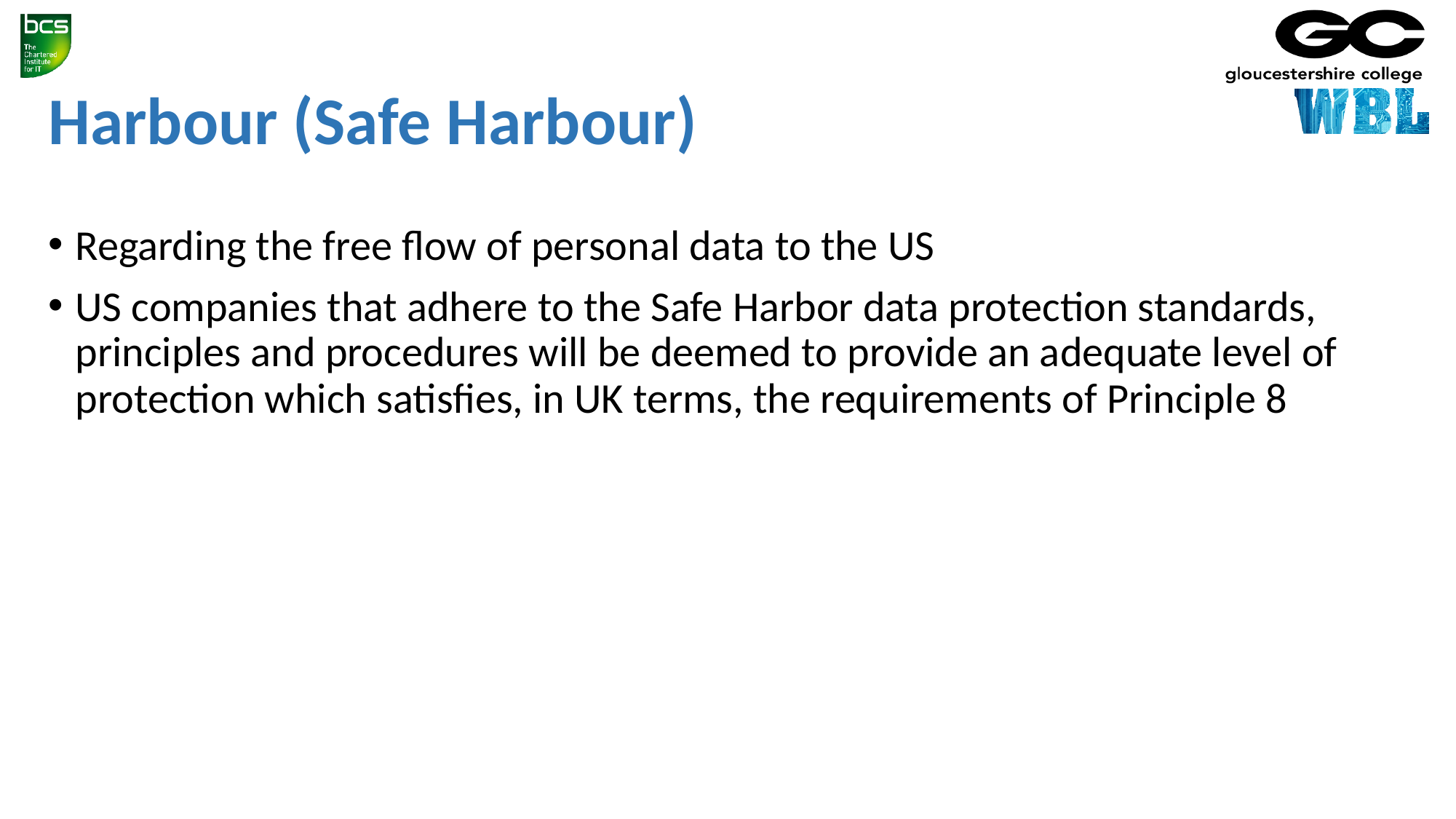

# Harbour (Safe Harbour)
Regarding the free flow of personal data to the US
US companies that adhere to the Safe Harbor data protection standards, principles and procedures will be deemed to provide an adequate level of protection which satisfies, in UK terms, the requirements of Principle 8